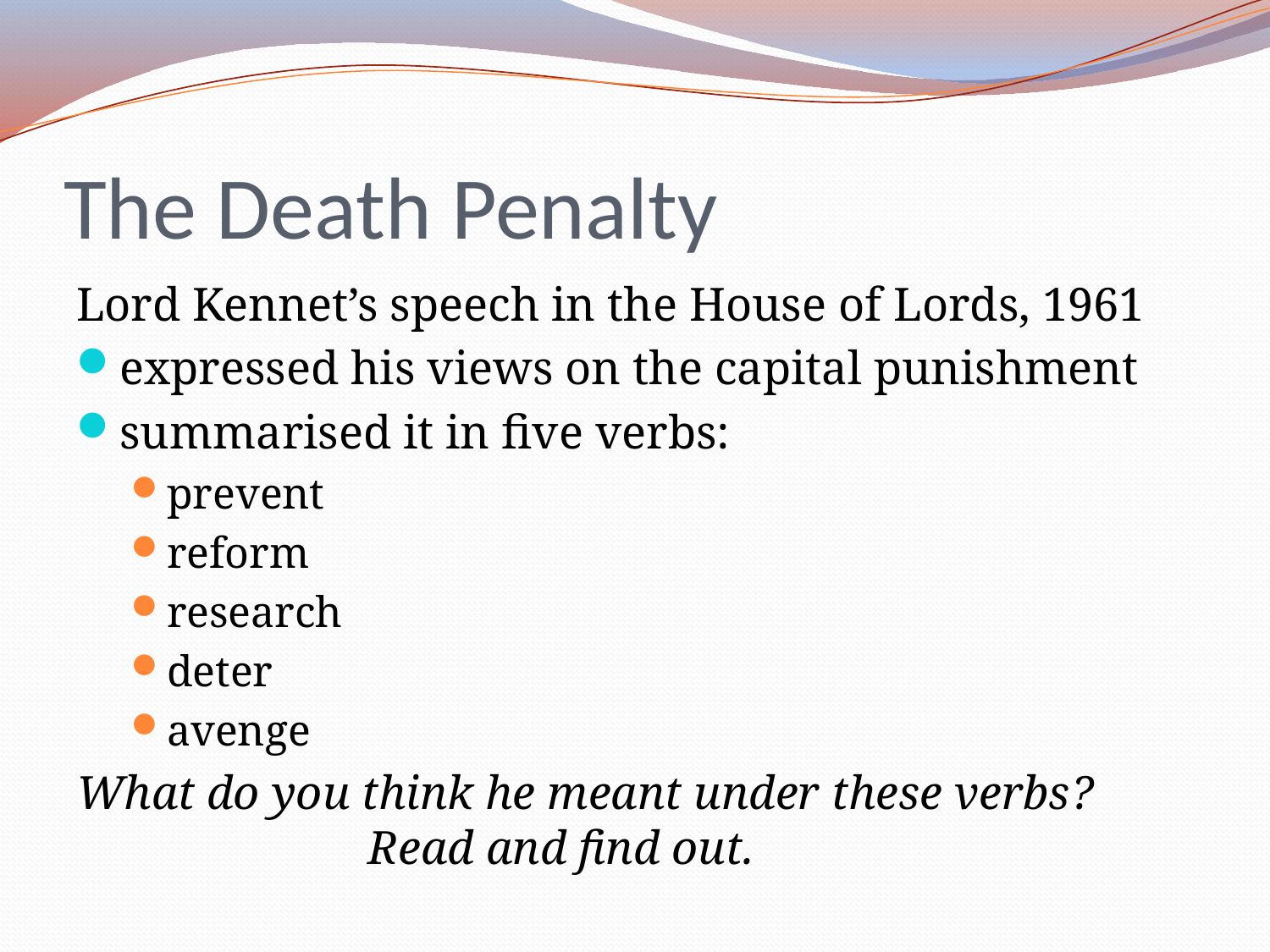

# The Death Penalty
Lord Kennet’s speech in the House of Lords, 1961
expressed his views on the capital punishment
summarised it in five verbs:
prevent
reform
research
deter
avenge
What do you think he meant under these verbs? 			Read and find out.